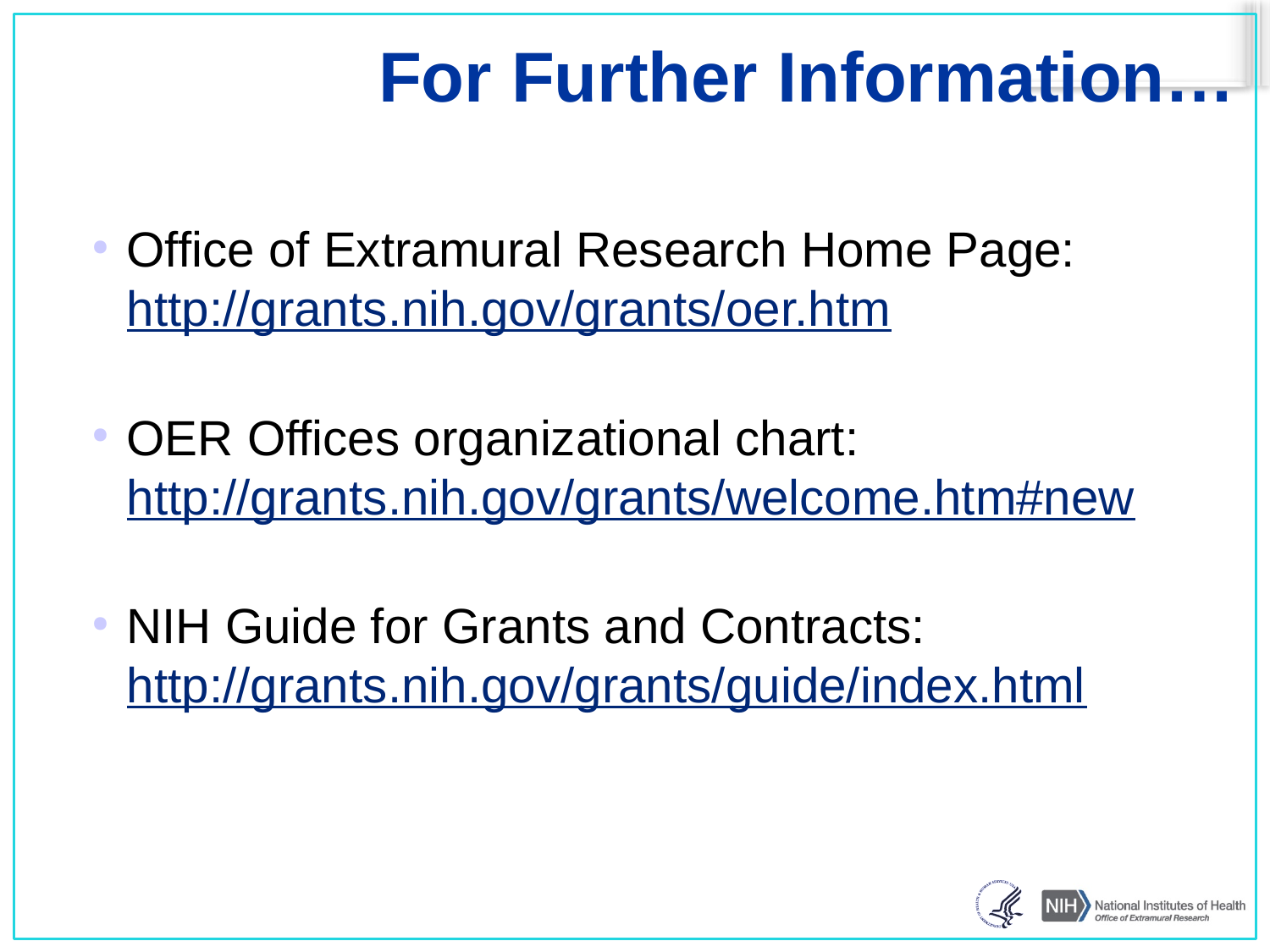

# For Further Information…
Office of Extramural Research Home Page:  http://grants.nih.gov/grants/oer.htm

OER Offices organizational chart: http://grants.nih.gov/grants/welcome.htm#new

NIH Guide for Grants and Contracts:  http://grants.nih.gov/grants/guide/index.html